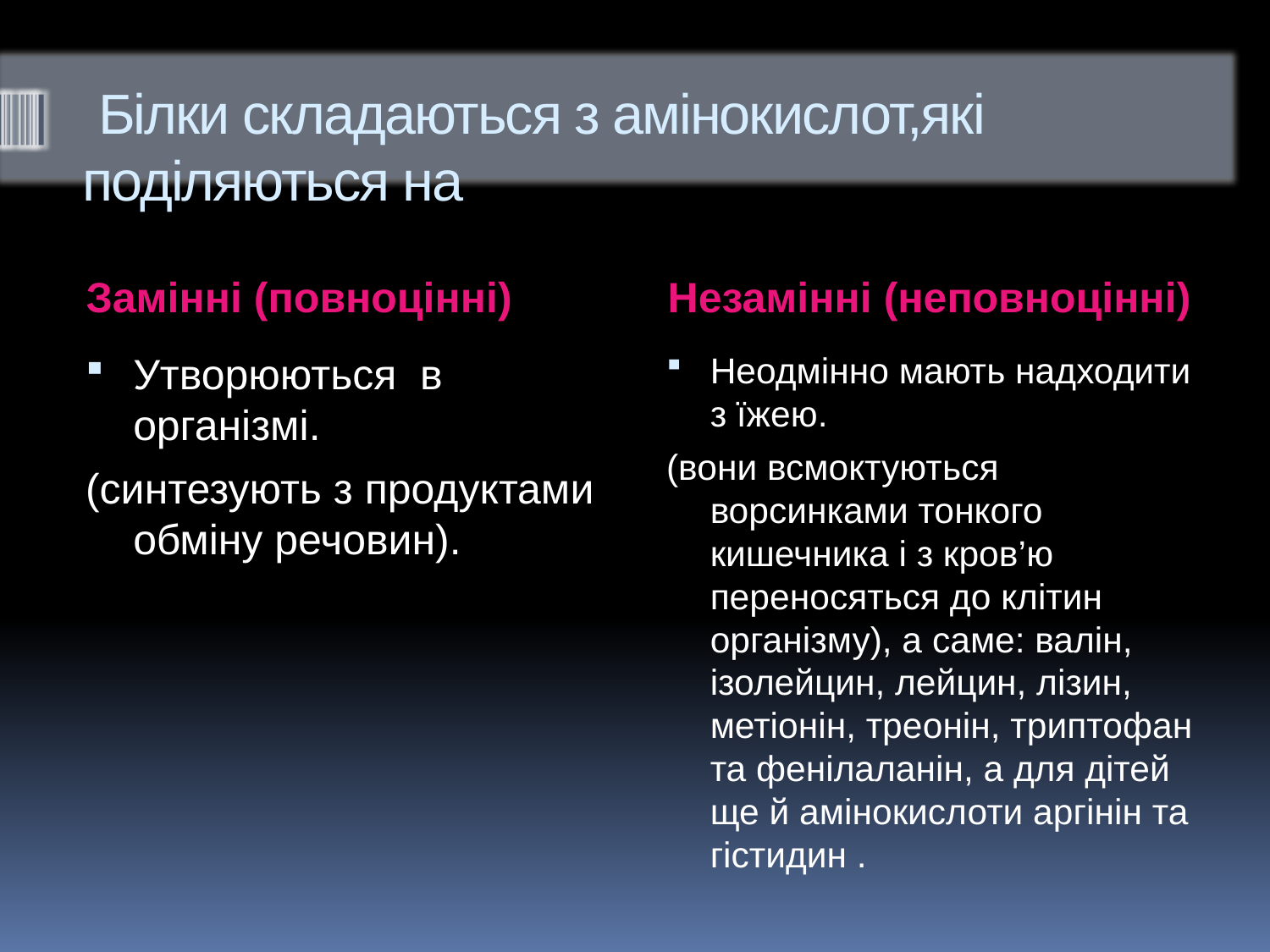

# Білки складаються з амінокислот,які поділяються на
Замінні (повноцінні)
Незамінні (неповноцінні)
Утворюються  в організмі.
(синтезують з продуктами обміну речовин).
Неодмінно мають надходити з їжею.
(вони всмоктуються  ворсинками тонкого кишечника і з кров’ю переносяться до клітин організму), а саме: валін, ізолейцин, лейцин, лізин, метіонін, треонін, триптофан та фенілаланін, а для дітей ще й амінокислоти аргінін та гістидин .